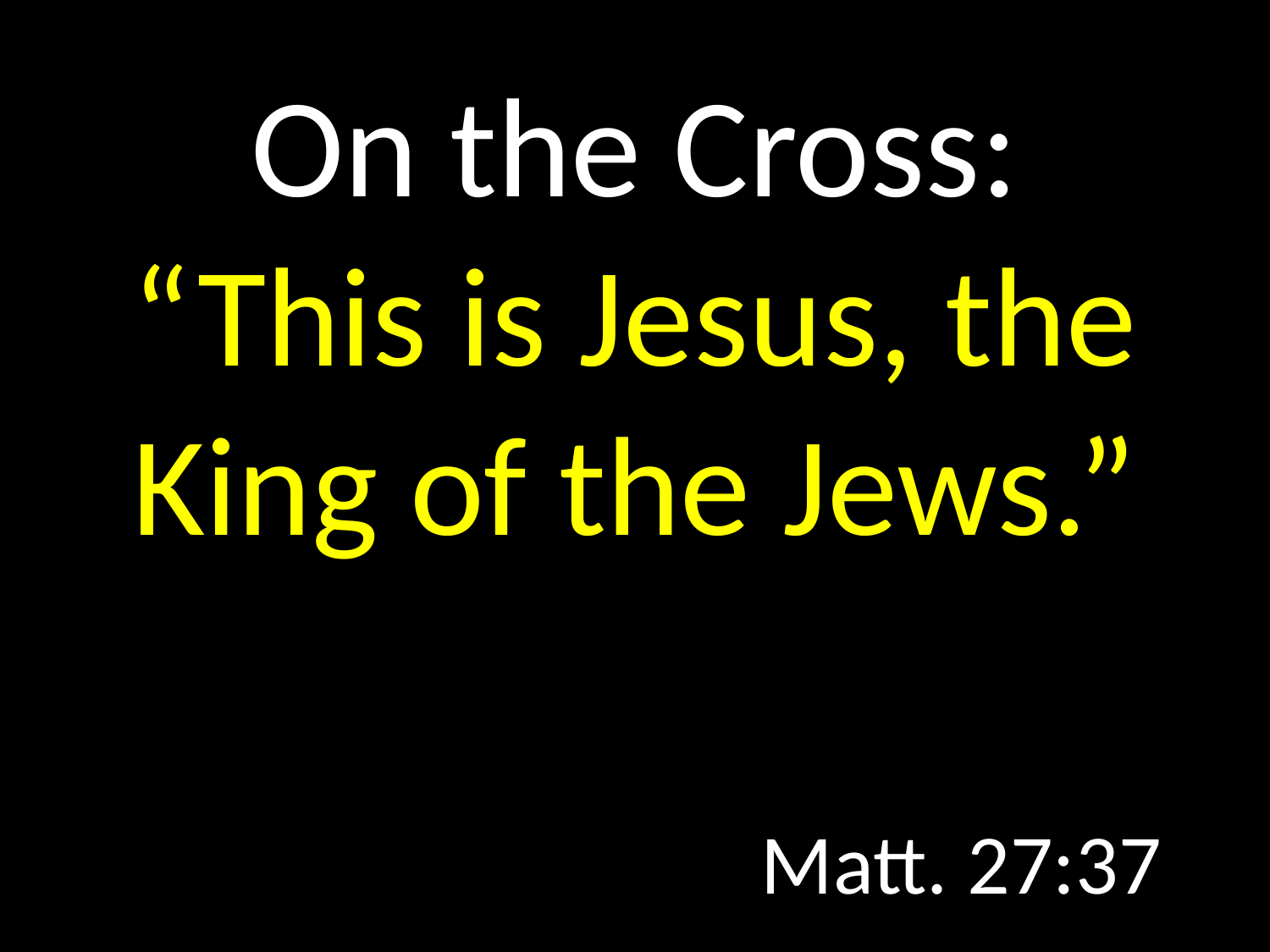

# On the Cross: “This is Jesus, the King of the Jews.”
GOD
GOD
Matt. 27:37